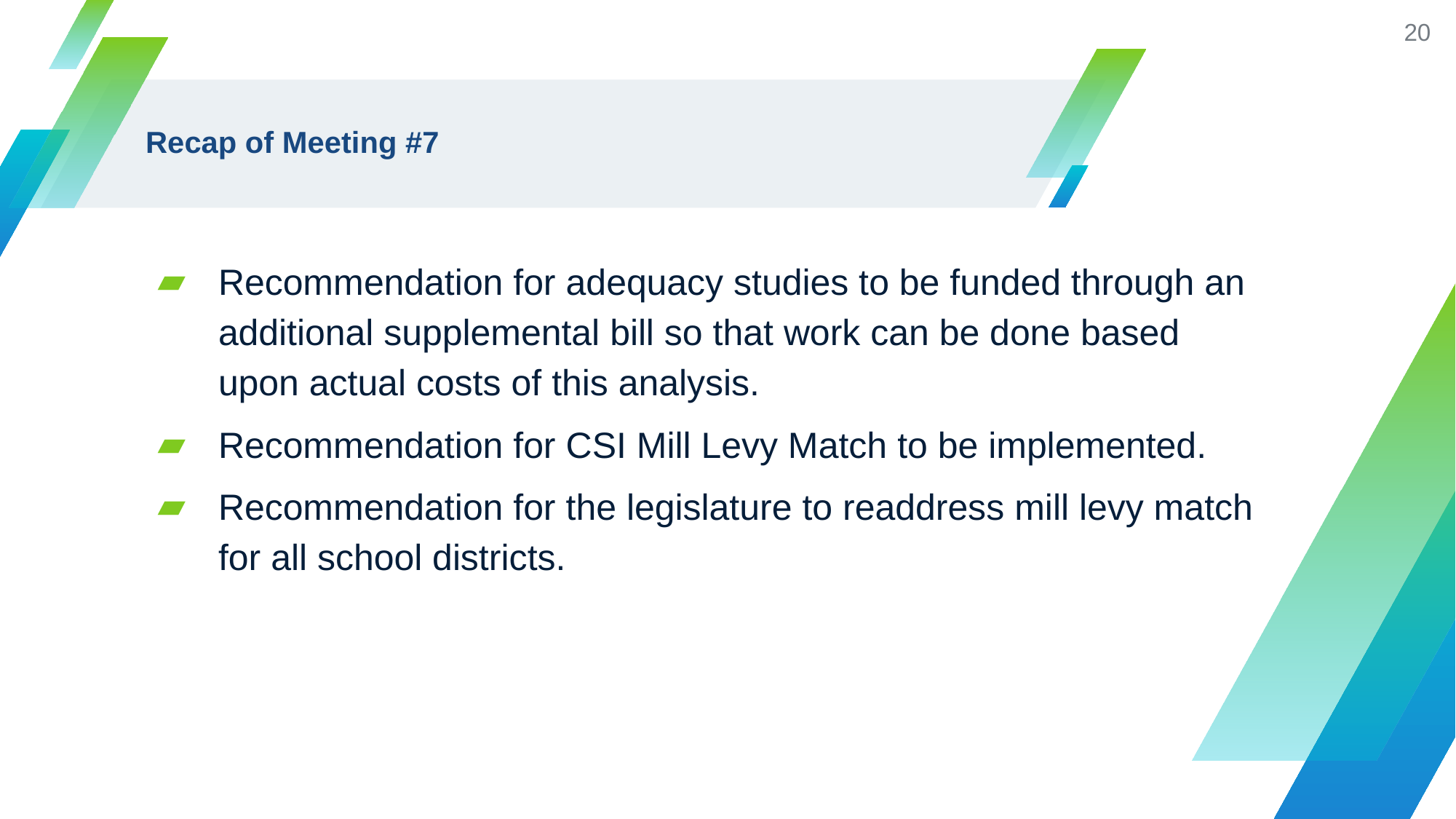

20
# Recap of Meeting #7
Recommendation for adequacy studies to be funded through an additional supplemental bill so that work can be done based upon actual costs of this analysis.
Recommendation for CSI Mill Levy Match to be implemented.
Recommendation for the legislature to readdress mill levy match for all school districts.